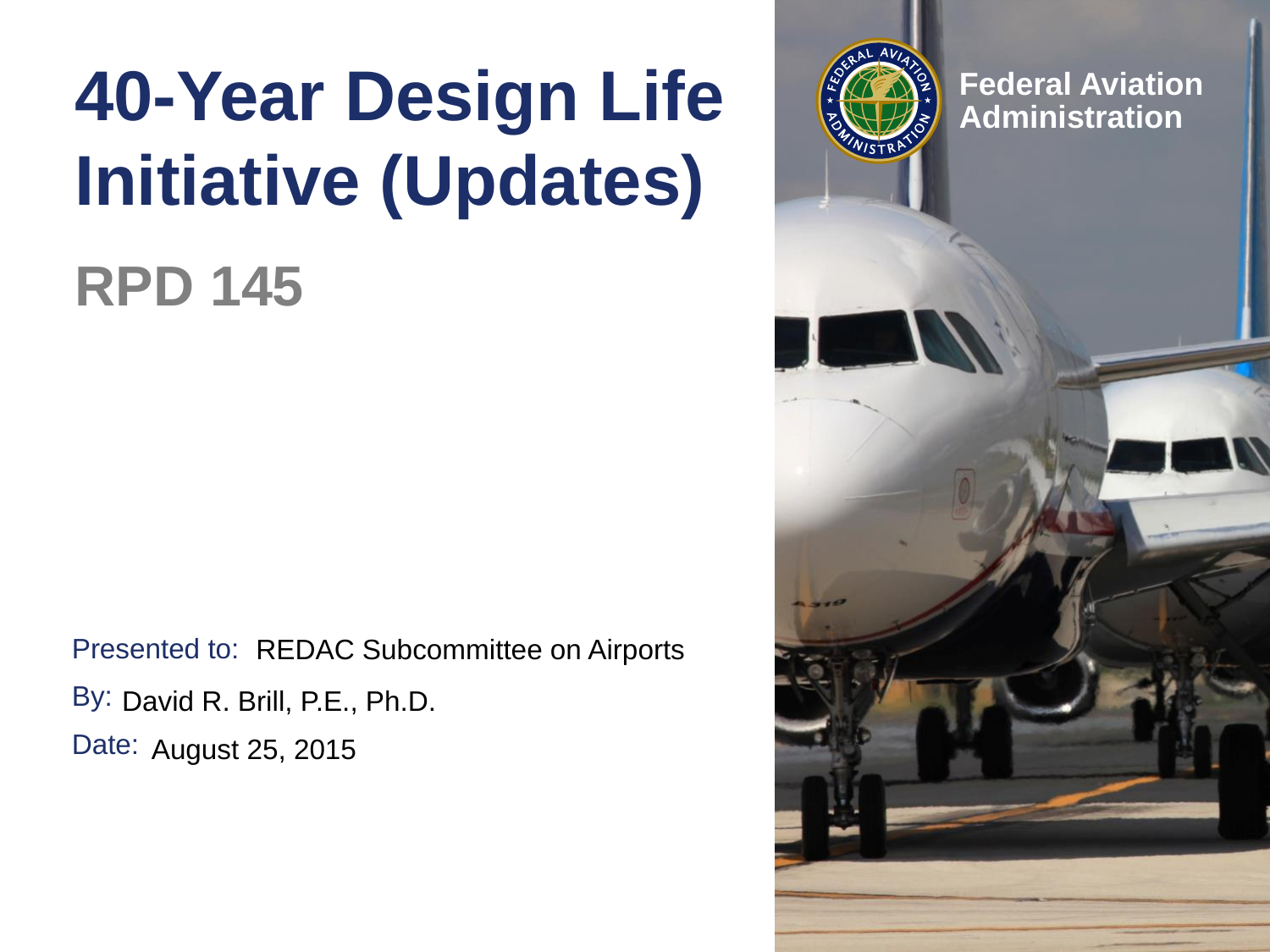

# 40-Year Design Life Initiative (Updates)
RPD 145
REDAC Subcommittee on Airports
David R. Brill, P.E., Ph.D.
August 25, 2015